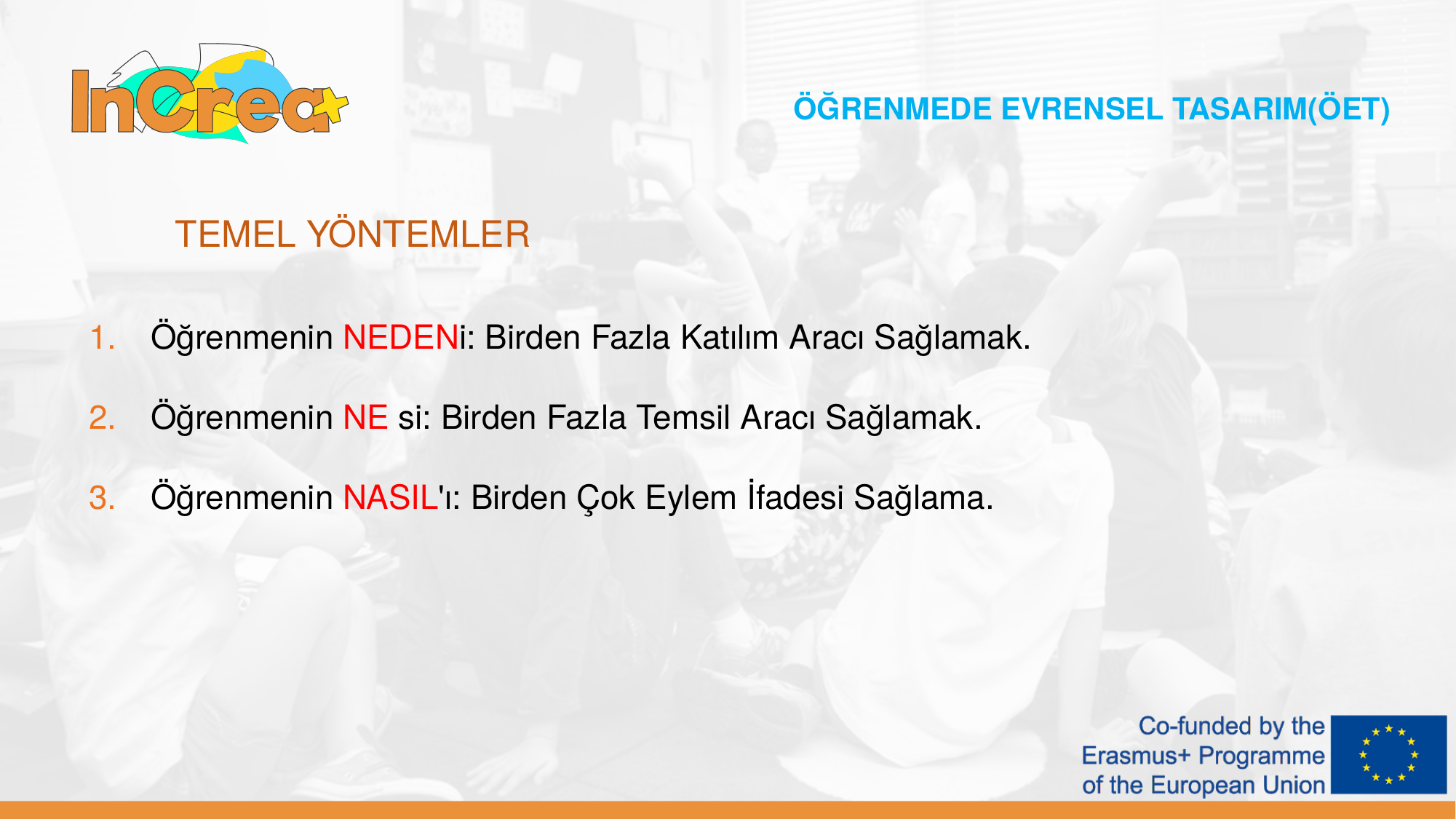

ÖĞRENMEDE EVRENSEL TASARIM(ÖET)
TEMEL YÖNTEMLER

Öğrenmenin NEDENi: Birden Fazla Katılım Aracı Sağlamak.

Öğrenmenin NE si: Birden Fazla Temsil Aracı Sağlamak.

Öğrenmenin NASIL'ı: Birden Çok Eylem İfadesi Sağlama.